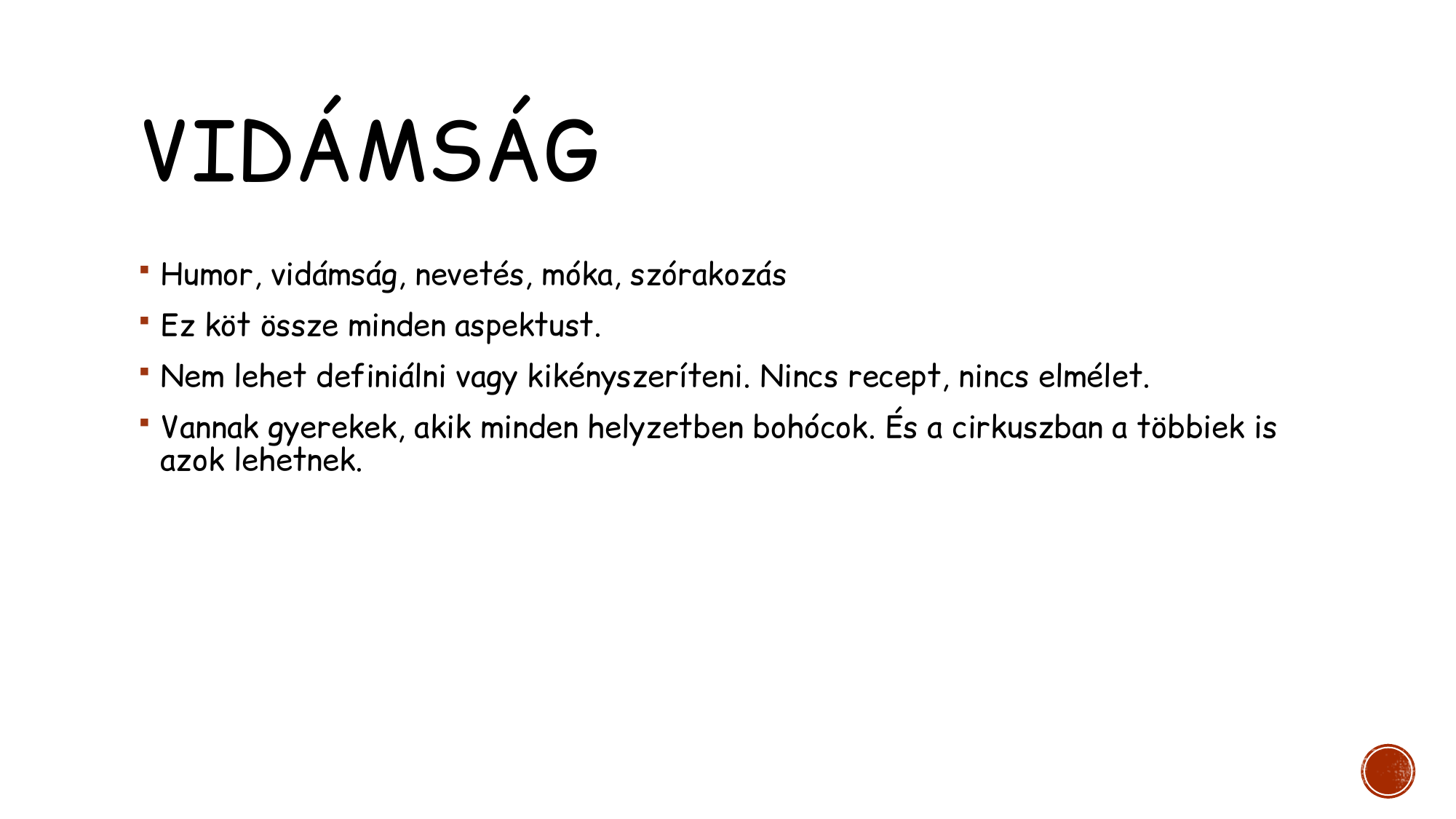

# Vidámság
Humor, vidámság, nevetés, móka, szórakozás
Ez köt össze minden aspektust.
Nem lehet definiálni vagy kikényszeríteni. Nincs recept, nincs elmélet.
Vannak gyerekek, akik minden helyzetben bohócok. És a cirkuszban a többiek is azok lehetnek.